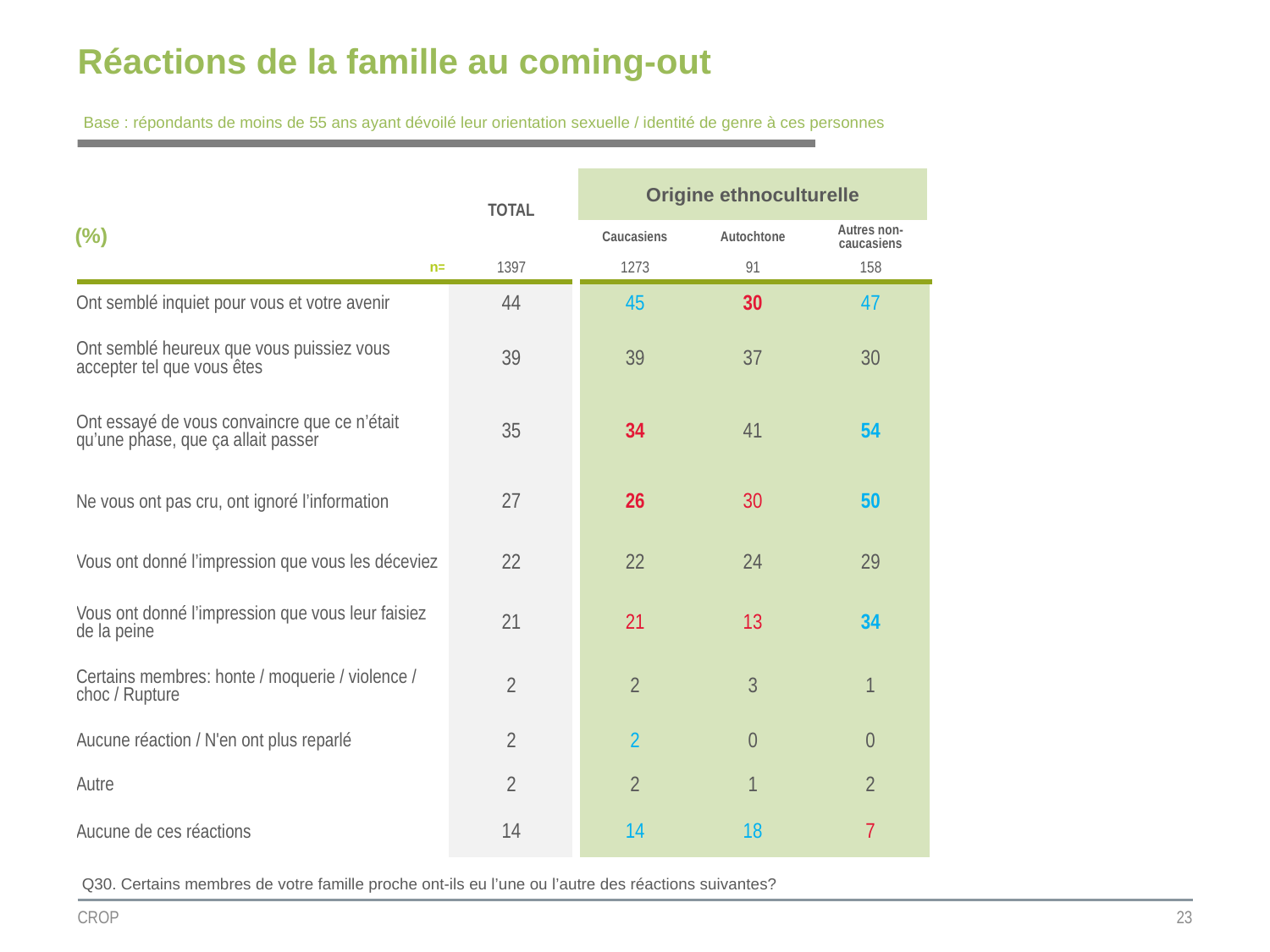

# Réactions de la famille au coming-out
Base : répondants de moins de 55 ans ayant dévoilé leur orientation sexuelle / identité de genre à ces personnes
|  | TOTAL | Origine ethnoculturelle |  |  |
| --- | --- | --- | --- | --- |
| (%) |  |  |  |  |
|  |  | Caucasiens | Autochtone | Autres non-caucasiens |
| n= | 1397 | 1273 | 91 | 158 |
| Ont semblé inquiet pour vous et votre avenir | 44 | 45 | 30 | 47 |
| Ont semblé heureux que vous puissiez vous accepter tel que vous êtes | 39 | 39 | 37 | 30 |
| Ont essayé de vous convaincre que ce n’était qu’une phase, que ça allait passer | 35 | 34 | 41 | 54 |
| Ne vous ont pas cru, ont ignoré l’information | 27 | 26 | 30 | 50 |
| Vous ont donné l’impression que vous les déceviez | 22 | 22 | 24 | 29 |
| Vous ont donné l’impression que vous leur faisiez de la peine | 21 | 21 | 13 | 34 |
| Certains membres: honte / moquerie / violence / choc / Rupture | 2 | 2 | 3 | 1 |
| Aucune réaction / N'en ont plus reparlé | 2 | 2 | 0 | 0 |
| Autre | 2 | 2 | 1 | 2 |
| Aucune de ces réactions | 14 | 14 | 18 | 7 |
Q30. Certains membres de votre famille proche ont-ils eu l’une ou l’autre des réactions suivantes?
CROP
23